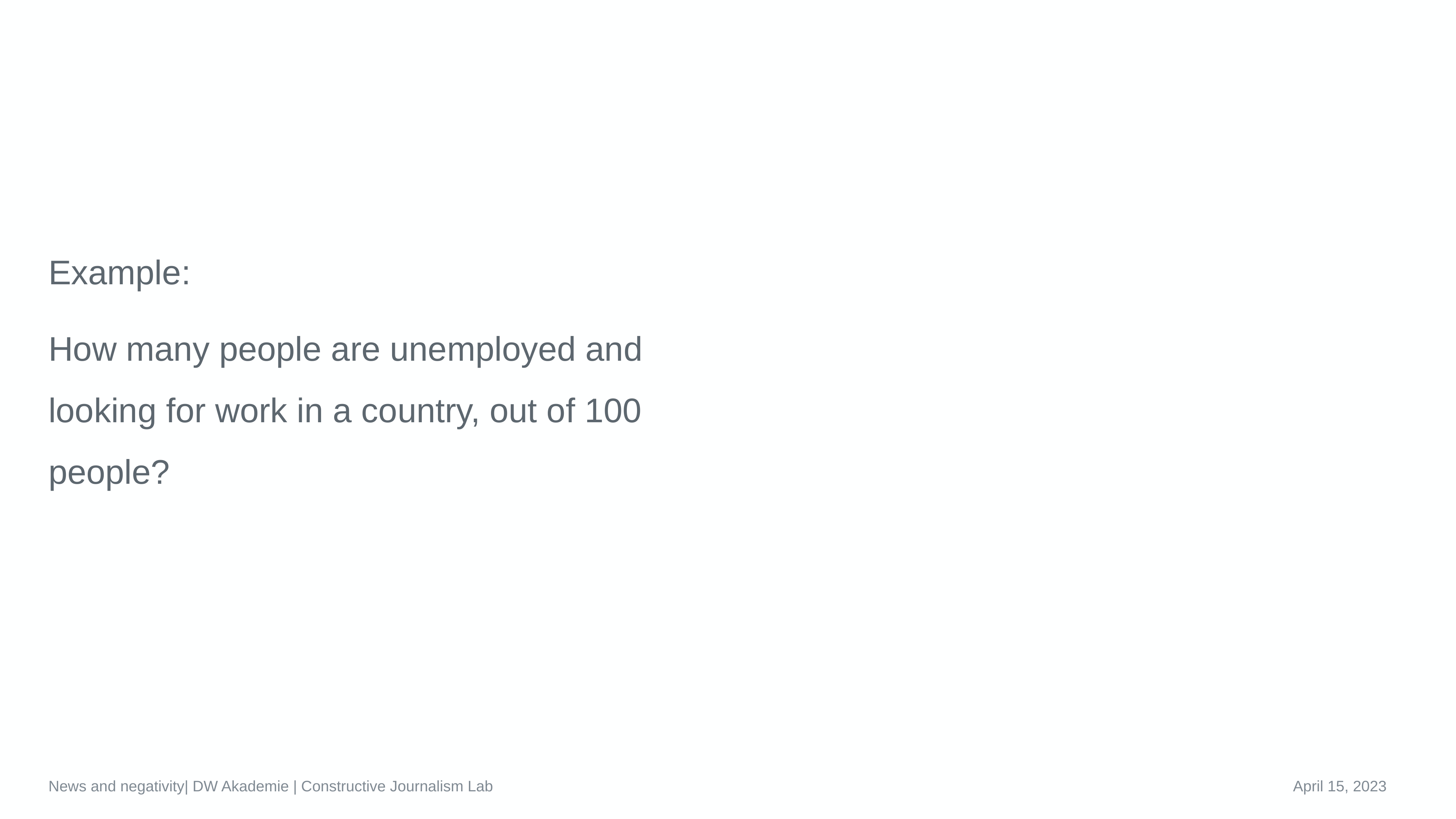

# Quiz question 2

Example:
How many people are unemployed and looking for work in a country, out of 100 people?

News and negativity| DW Akademie | Constructive Journalism Lab
April 15, 2023